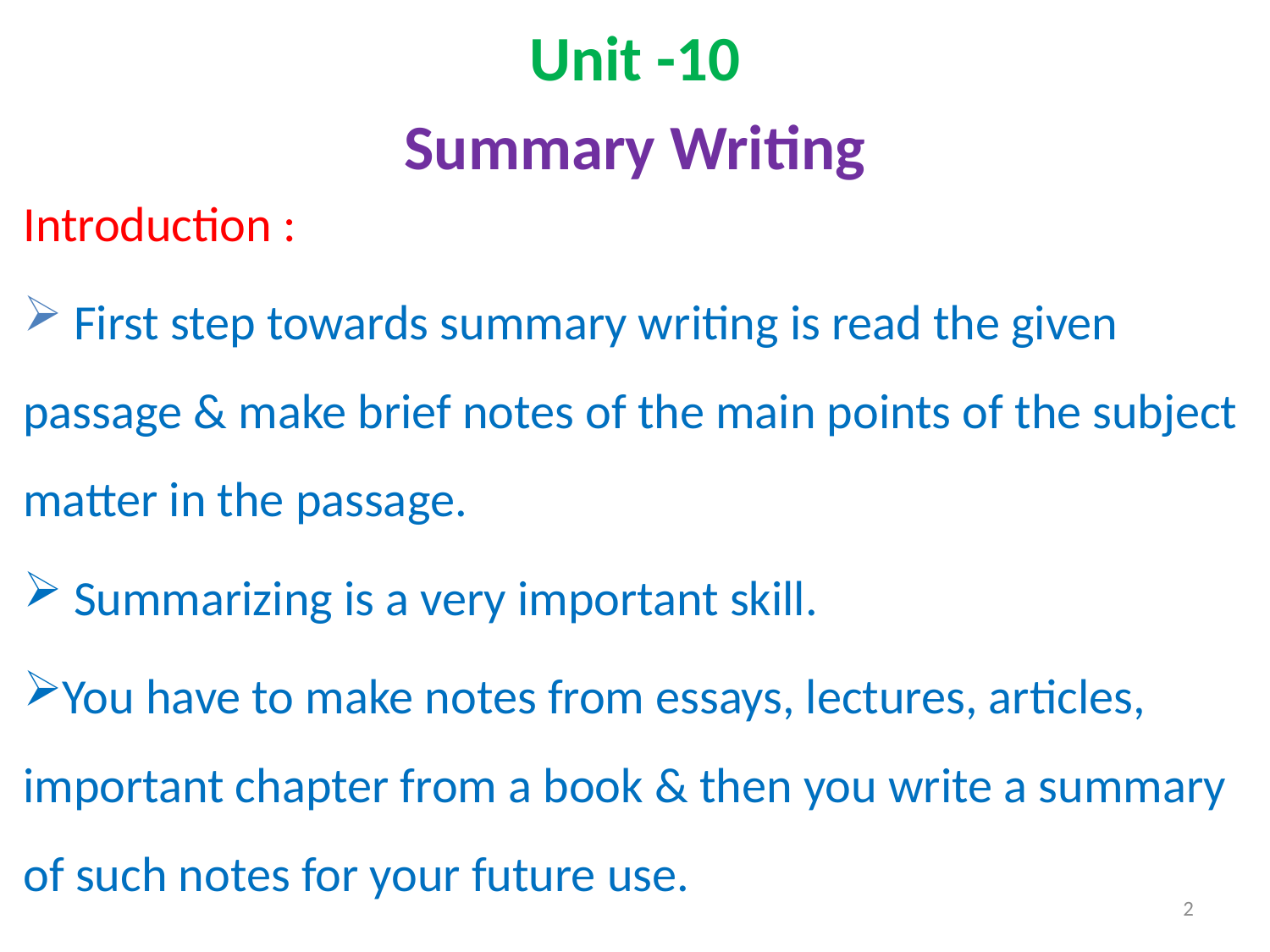

Unit -10
Summary Writing
Introduction :
 First step towards summary writing is read the given passage & make brief notes of the main points of the subject matter in the passage.
 Summarizing is a very important skill.
You have to make notes from essays, lectures, articles, important chapter from a book & then you write a summary of such notes for your future use.

2